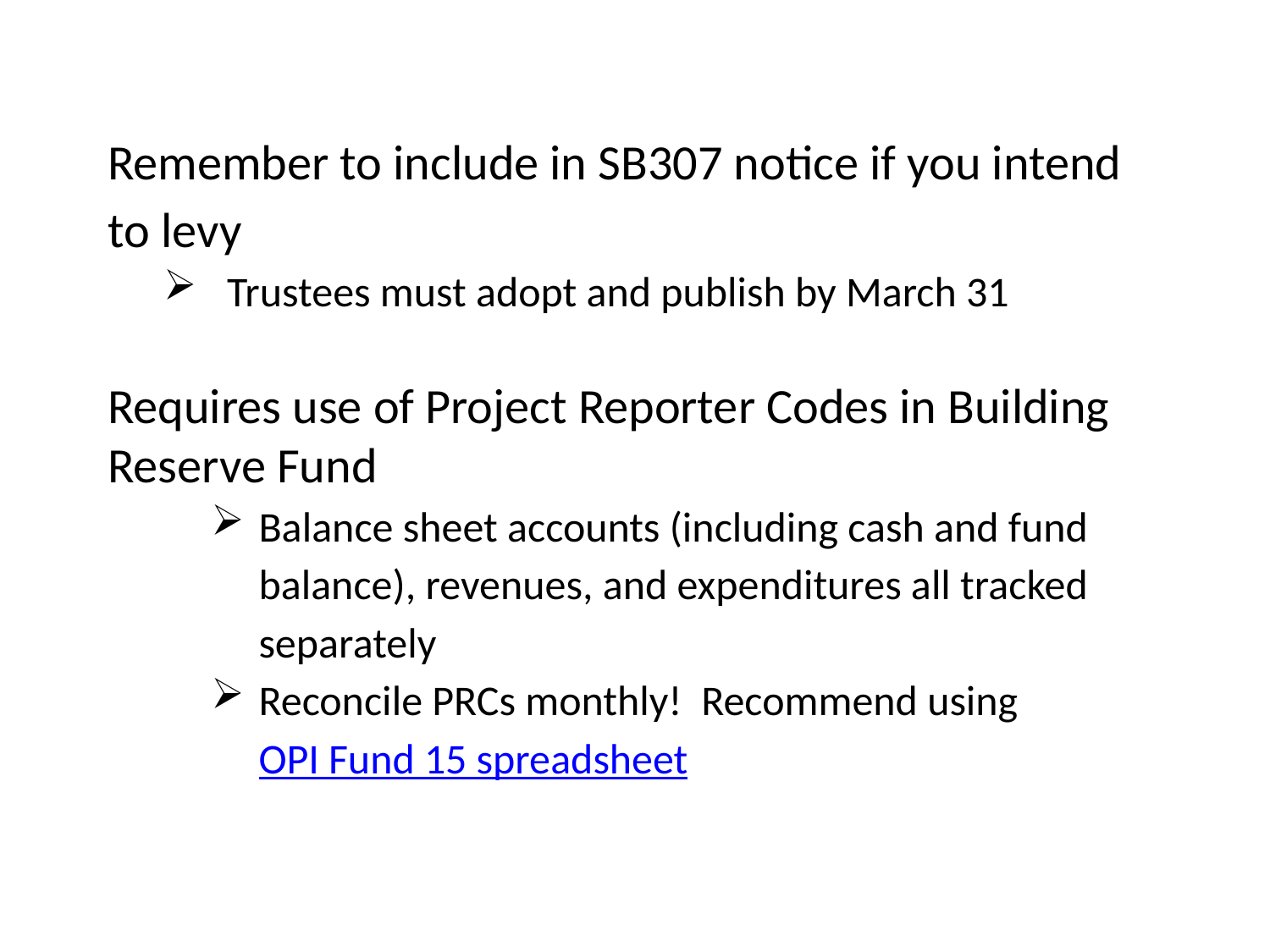

Remember to include in SB307 notice if you intend to levy
Trustees must adopt and publish by March 31

Requires use of Project Reporter Codes in Building Reserve Fund
Balance sheet accounts (including cash and fund balance), revenues, and expenditures all tracked separately
Reconcile PRCs monthly!  Recommend using OPI Fund 15 spreadsheet